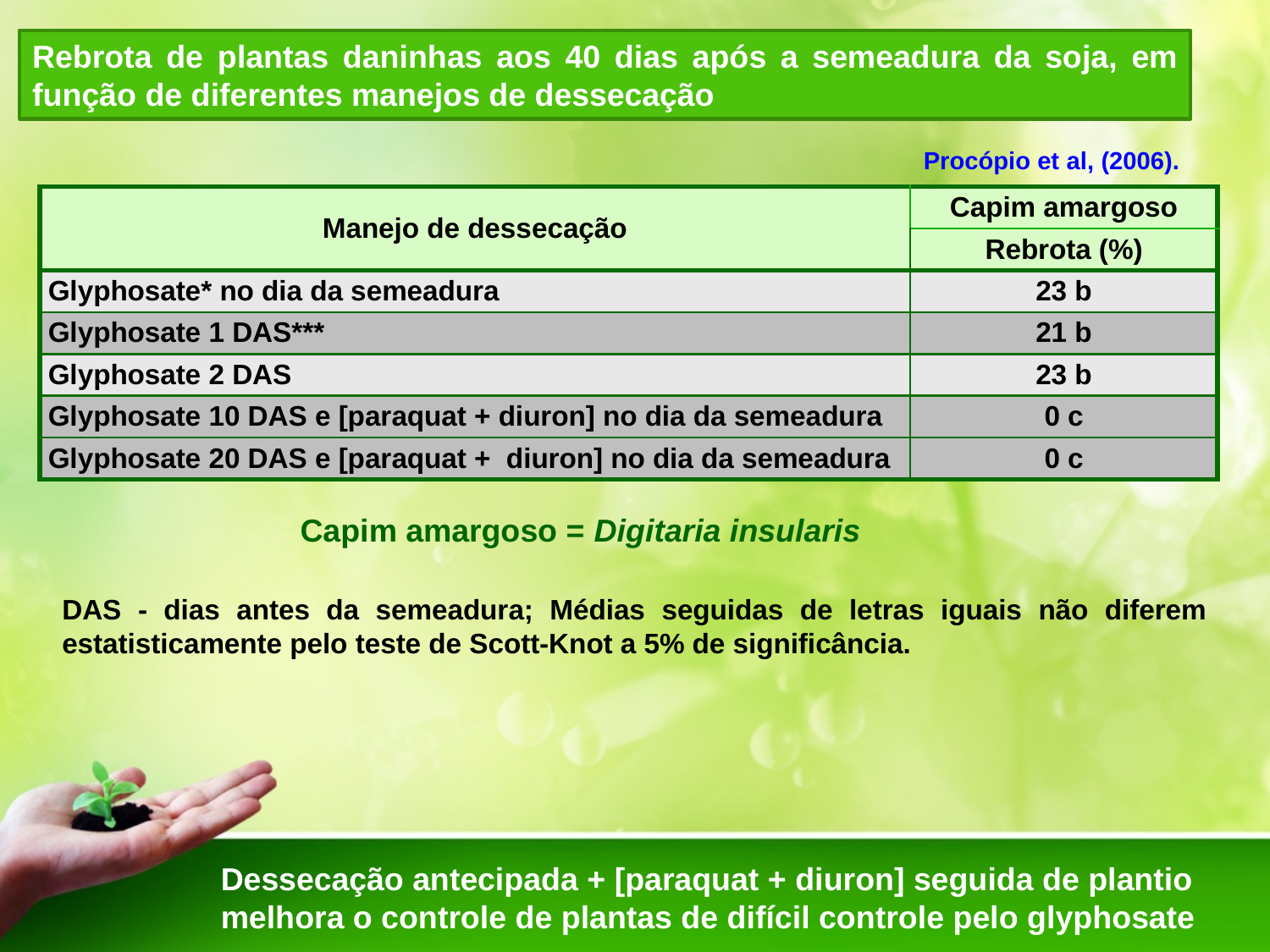

Rebrota de plantas daninhas aos 40 dias após a semeadura da soja, em função de diferentes manejos de dessecação
Procópio et al, (2006).
| Manejo de dessecação | Capim amargoso |
| --- | --- |
|  | Rebrota (%) |
| Glyphosate\* no dia da semeadura | 23 b |
| Glyphosate 1 DAS\*\*\* | 21 b |
| Glyphosate 2 DAS | 23 b |
| Glyphosate 10 DAS e [paraquat + diuron] no dia da semeadura | 0 c |
| Glyphosate 20 DAS e [paraquat + diuron] no dia da semeadura | 0 c |
Capim amargoso = Digitaria insularis
DAS - dias antes da semeadura; Médias seguidas de letras iguais não diferem estatisticamente pelo teste de Scott-Knot a 5% de significância.
Dessecação antecipada + [paraquat + diuron] seguida de plantio melhora o controle de plantas de difícil controle pelo glyphosate